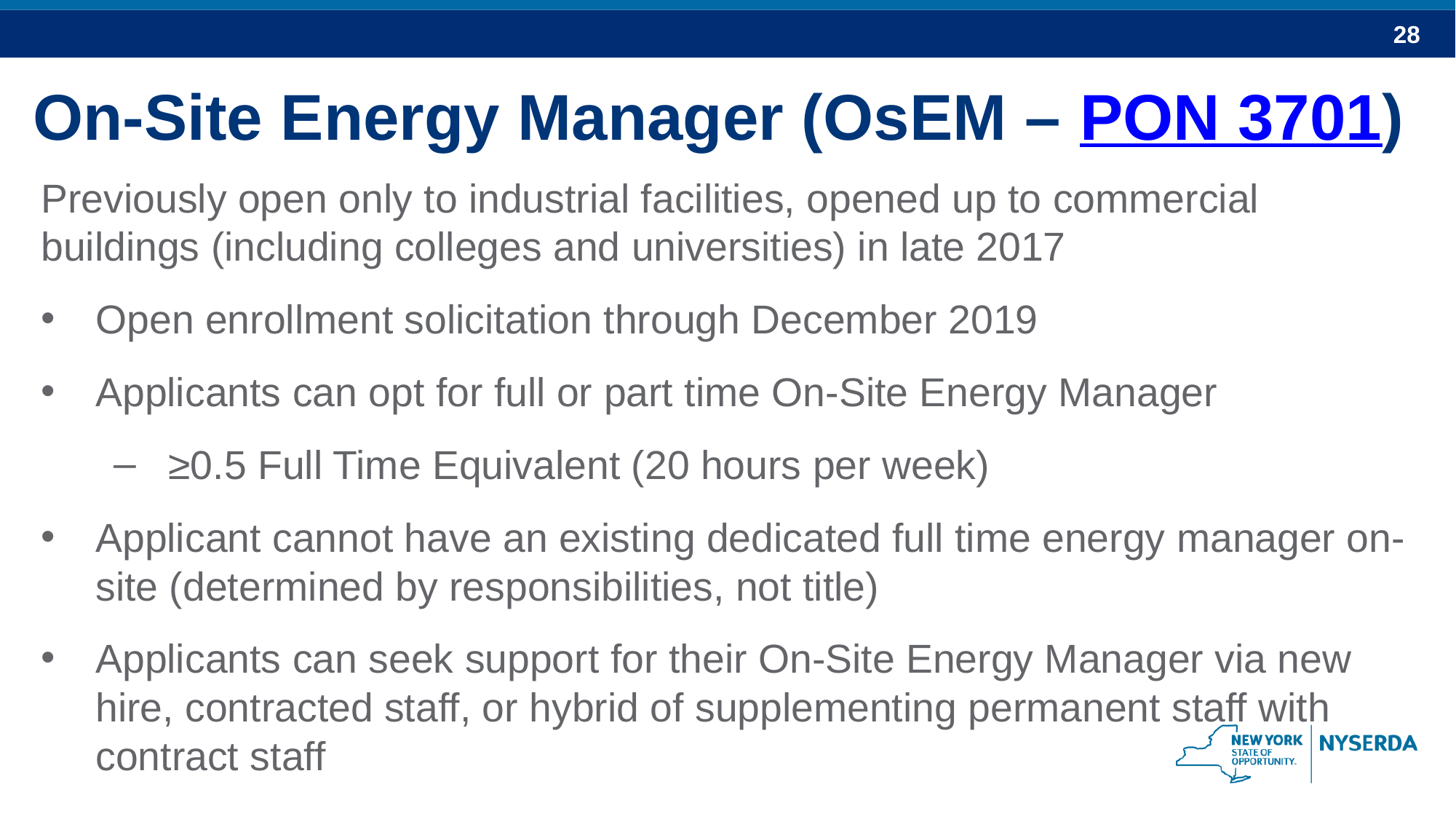

On-Site Energy Manager (OsEM – PON 3701)
Previously open only to industrial facilities, opened up to commercial buildings (including colleges and universities) in late 2017
Open enrollment solicitation through December 2019
Applicants can opt for full or part time On-Site Energy Manager
≥0.5 Full Time Equivalent (20 hours per week)
Applicant cannot have an existing dedicated full time energy manager on-site (determined by responsibilities, not title)
Applicants can seek support for their On-Site Energy Manager via new hire, contracted staff, or hybrid of supplementing permanent staff with contract staff